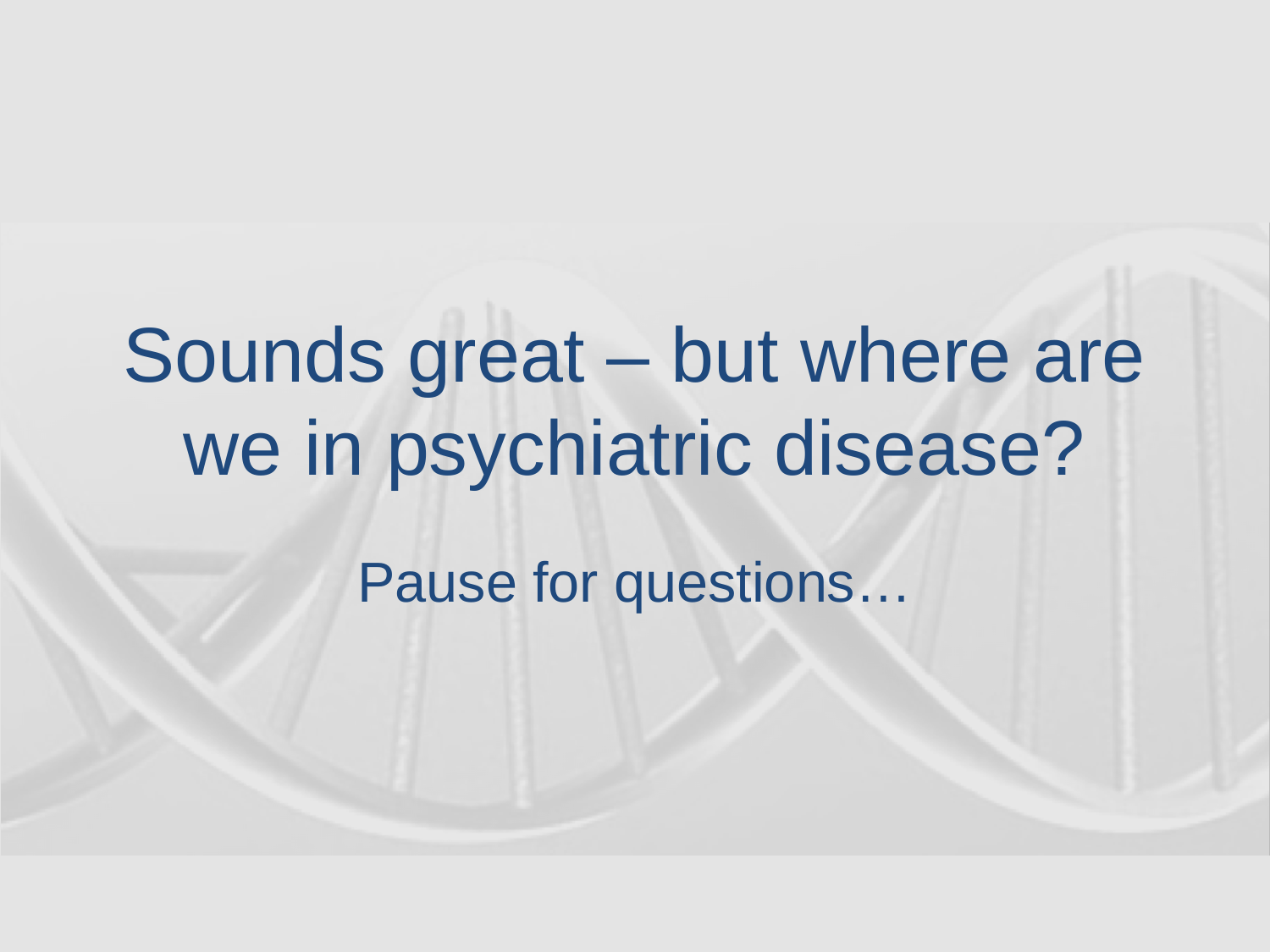

# Sounds great – but where are we in psychiatric disease?
Pause for questions…